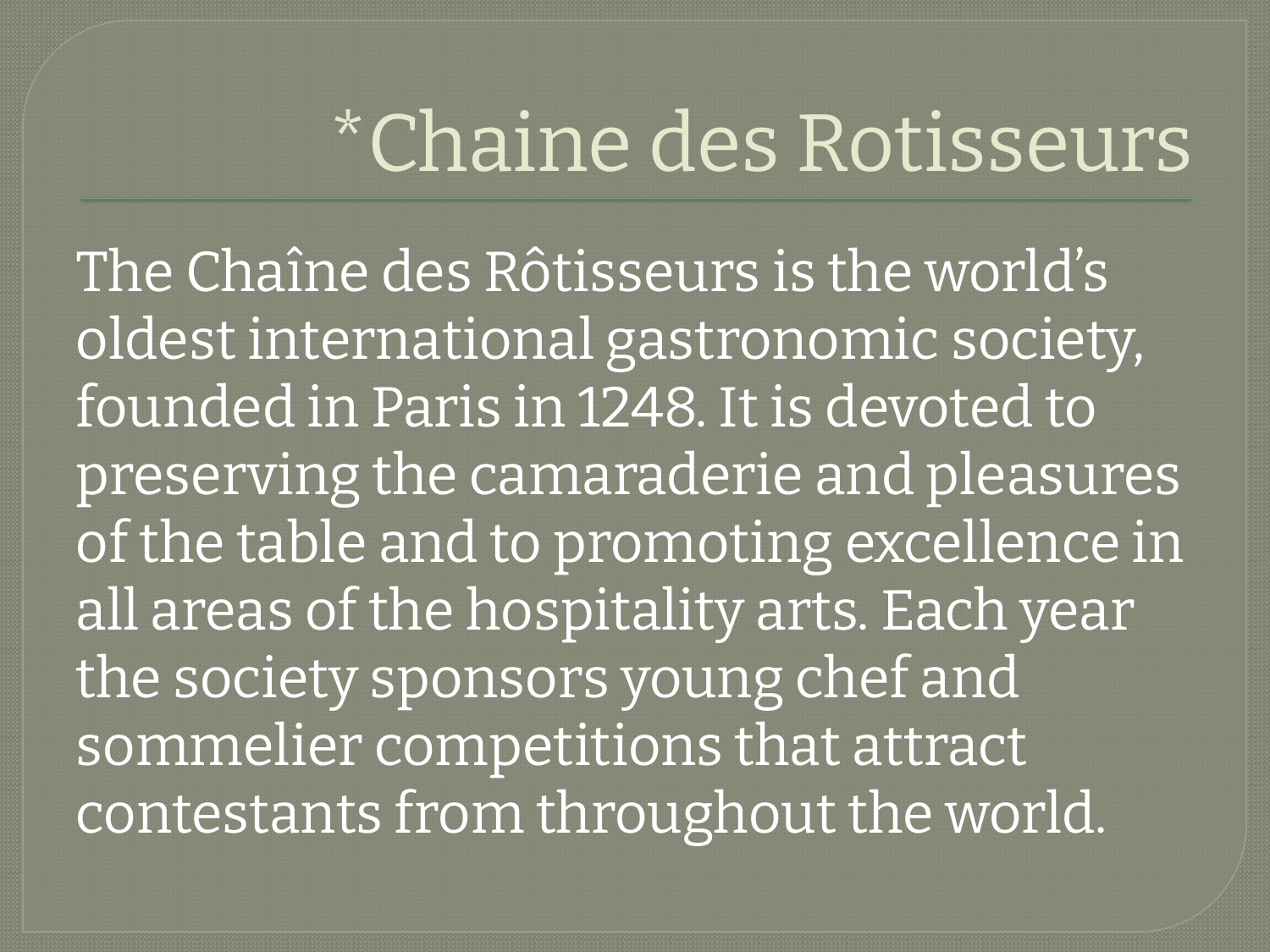

# *Chaine des Rotisseurs
The Chaîne des Rôtisseurs is the world’s oldest international gastronomic society, founded in Paris in 1248. It is devoted to preserving the camaraderie and pleasures of the table and to promoting excellence in all areas of the hospitality arts. Each year the society sponsors young chef and sommelier competitions that attract contestants from throughout the world.